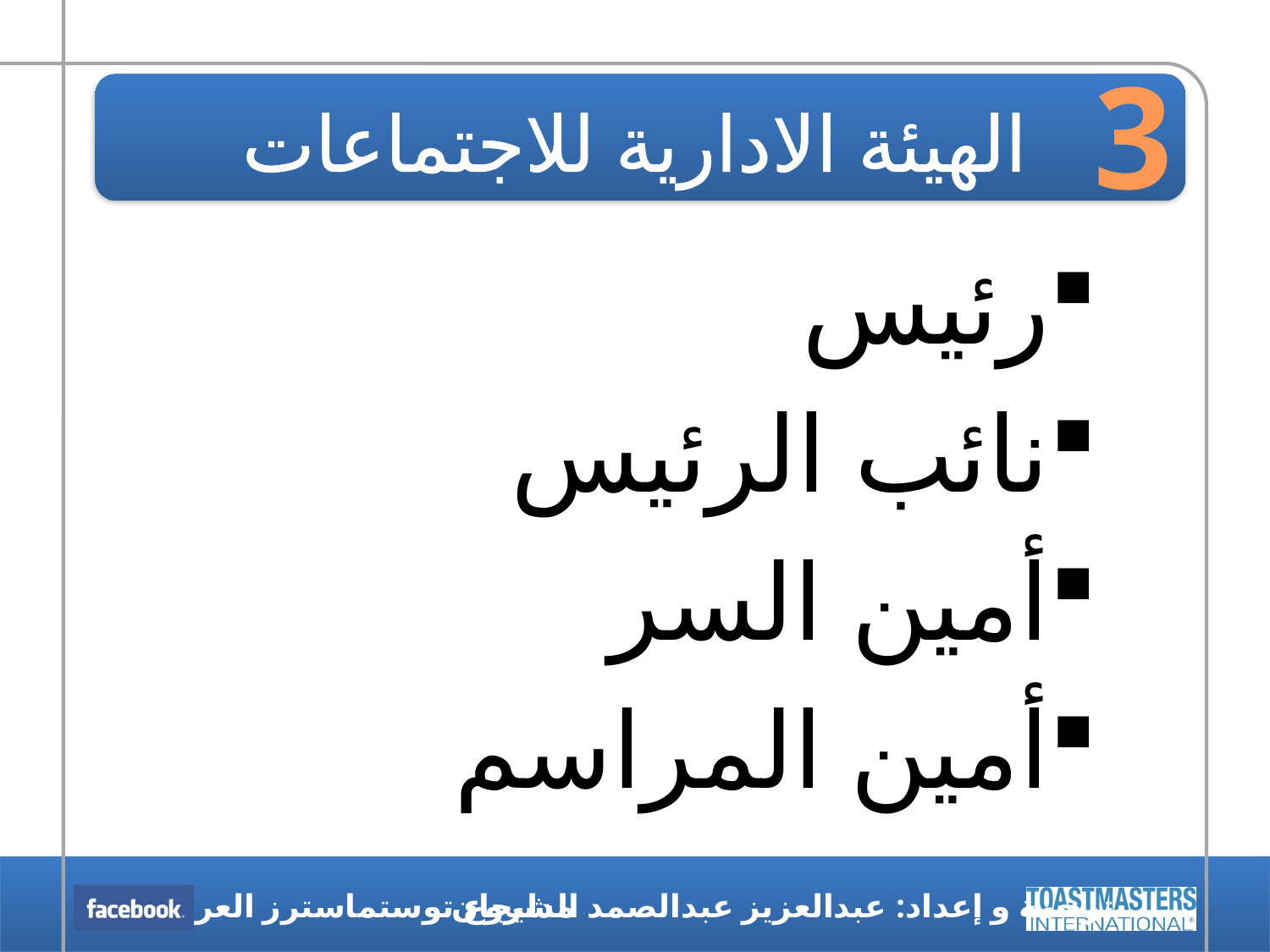

3
# الهيئة الادارية للاجتماعات

رئيس
نائب الرئيس
أمين السر
أمين المراسم